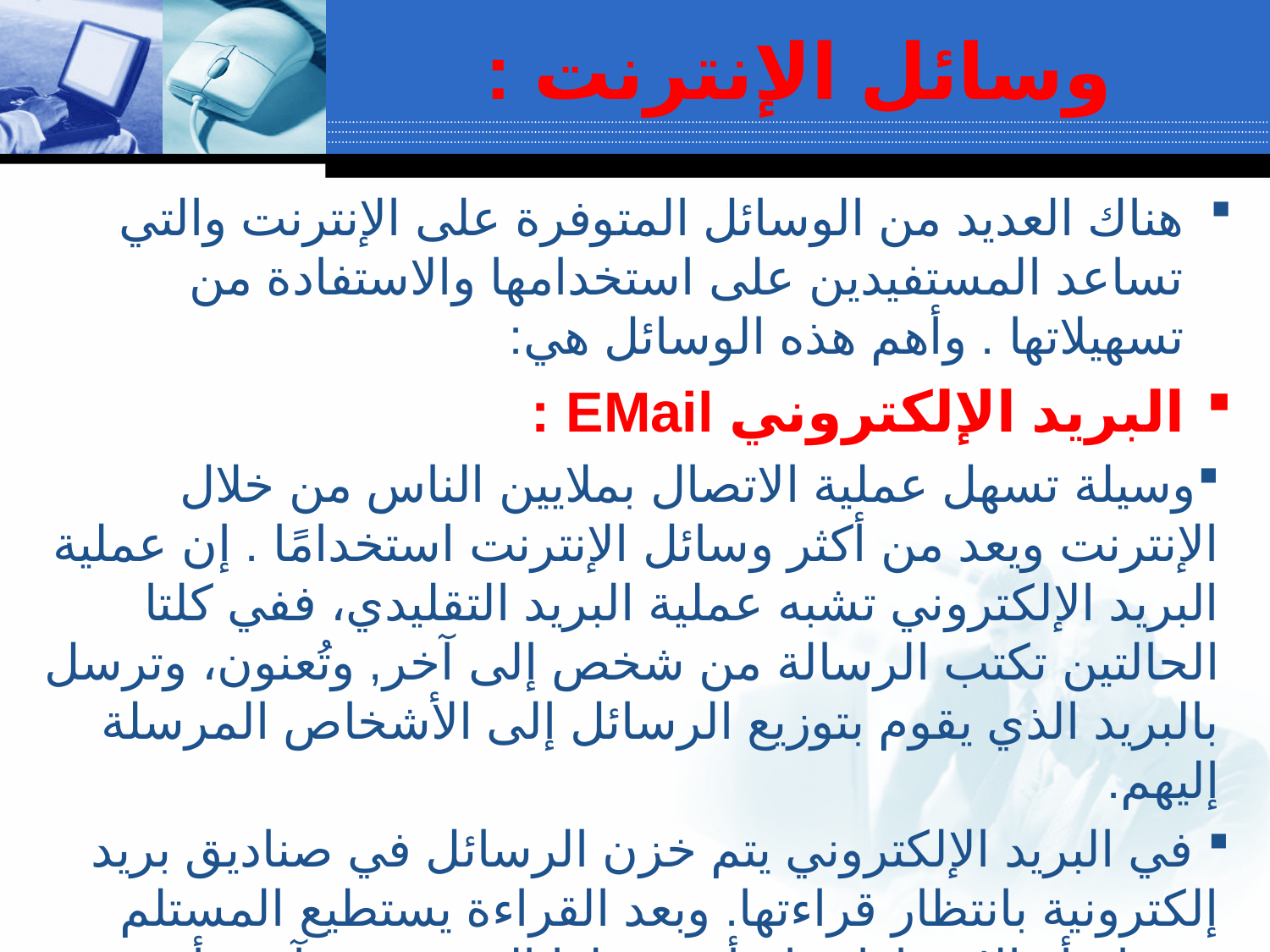

# وسائل الإنترنت :
هناك العديد من الوسائل المتوفرة على الإنترنت والتي تساعد المستفيدين على استخدامها والاستفادة من تسهيلاتها . وأهم هذه الوسائل هي:
البريد الإلكتروني EMail :
وسيلة تسهل عملية الاتصال بملايين الناس من خلال الإنترنت ويعد من أكثر وسائل الإنترنت استخدامًا . إن عملية البريد الإلكتروني تشبه عملية البريد التقليدي، ففي كلتا الحالتين تكتب الرسالة من شخص إلى آخر, وتُعنون، وترسل بالبريد الذي يقوم بتوزيع الرسائل إلى الأشخاص المرسلة إليهم.
 في البريد الإلكتروني يتم خزن الرسائل في صناديق بريد إلكترونية بانتظار قراءتها. وبعد القراءة يستطيع المستلم رميها ، أو الاحتفاظ بها ، أو تحويلها إلى شخص آخر، أو طباعتها. ويذكر أن أول خطوة يمر بها المستفيدون من الإنترنت هي البريد الإلكتروني.